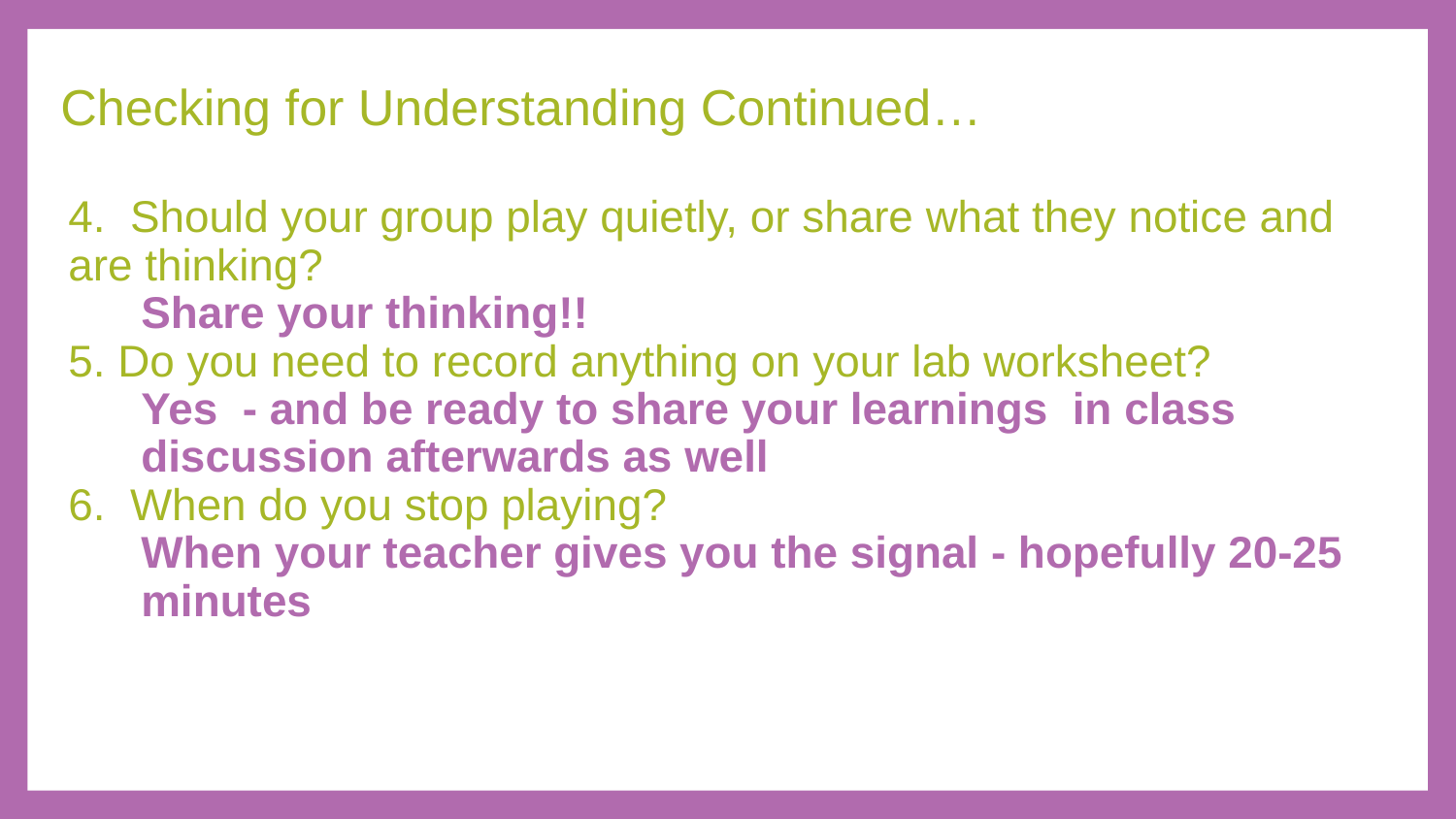

# Checking for Understanding Continued…
4.  Should your group play quietly, or share what they notice and are thinking?
Share your thinking!!
5. Do you need to record anything on your lab worksheet?
Yes  - and be ready to share your learnings  in class discussion afterwards as well
6.  When do you stop playing?
When your teacher gives you the signal - hopefully 20-25 minutes